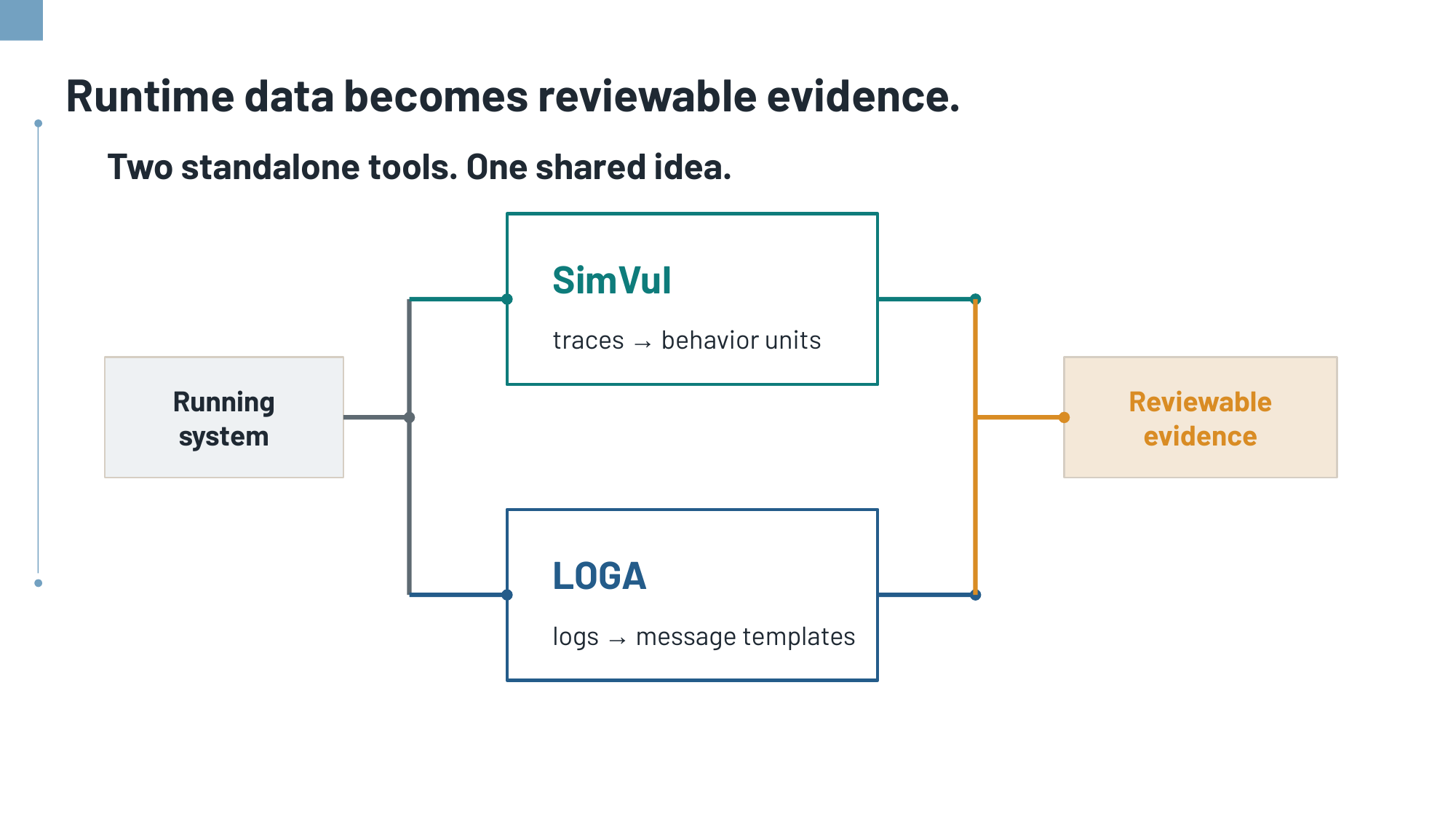

Runtime data becomes reviewable evidence.

Two standalone tools. One shared idea.

SimVul

traces → behavior units

Running
system
Reviewable
evidence

LOGA

logs → message templates